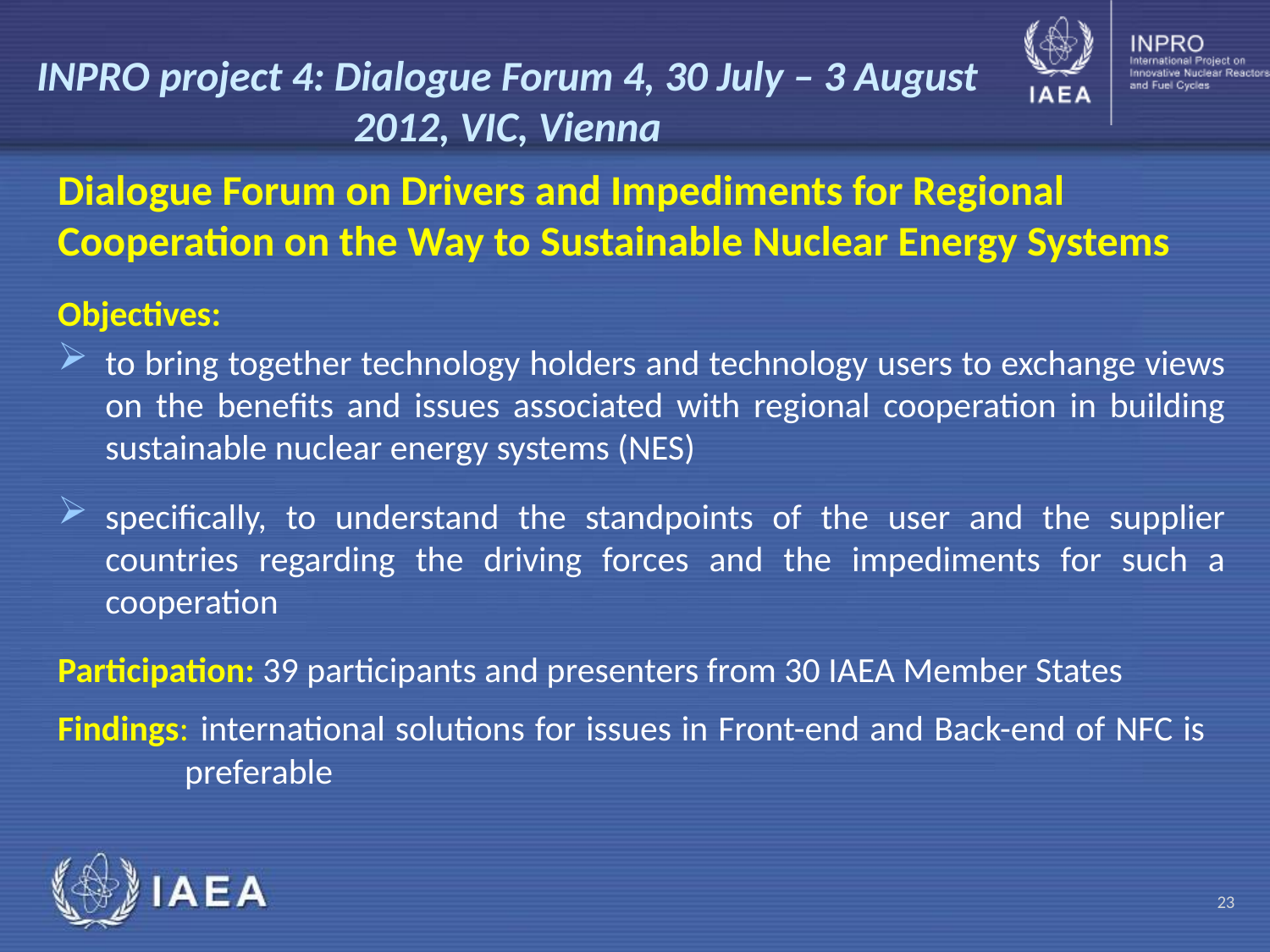

# INPRO project 4: Dialogue Forum 4, 30 July – 3 August 2012, VIC, Vienna
Dialogue Forum on Drivers and Impediments for Regional Cooperation on the Way to Sustainable Nuclear Energy Systems

Objectives:
to bring together technology holders and technology users to exchange views on the benefits and issues associated with regional cooperation in building sustainable nuclear energy systems (NES)

specifically, to understand the standpoints of the user and the supplier countries regarding the driving forces and the impediments for such a cooperation

Participation: 39 participants and presenters from 30 IAEA Member States
Findings: international solutions for issues in Front-end and Back-end of NFC is 		preferable

23